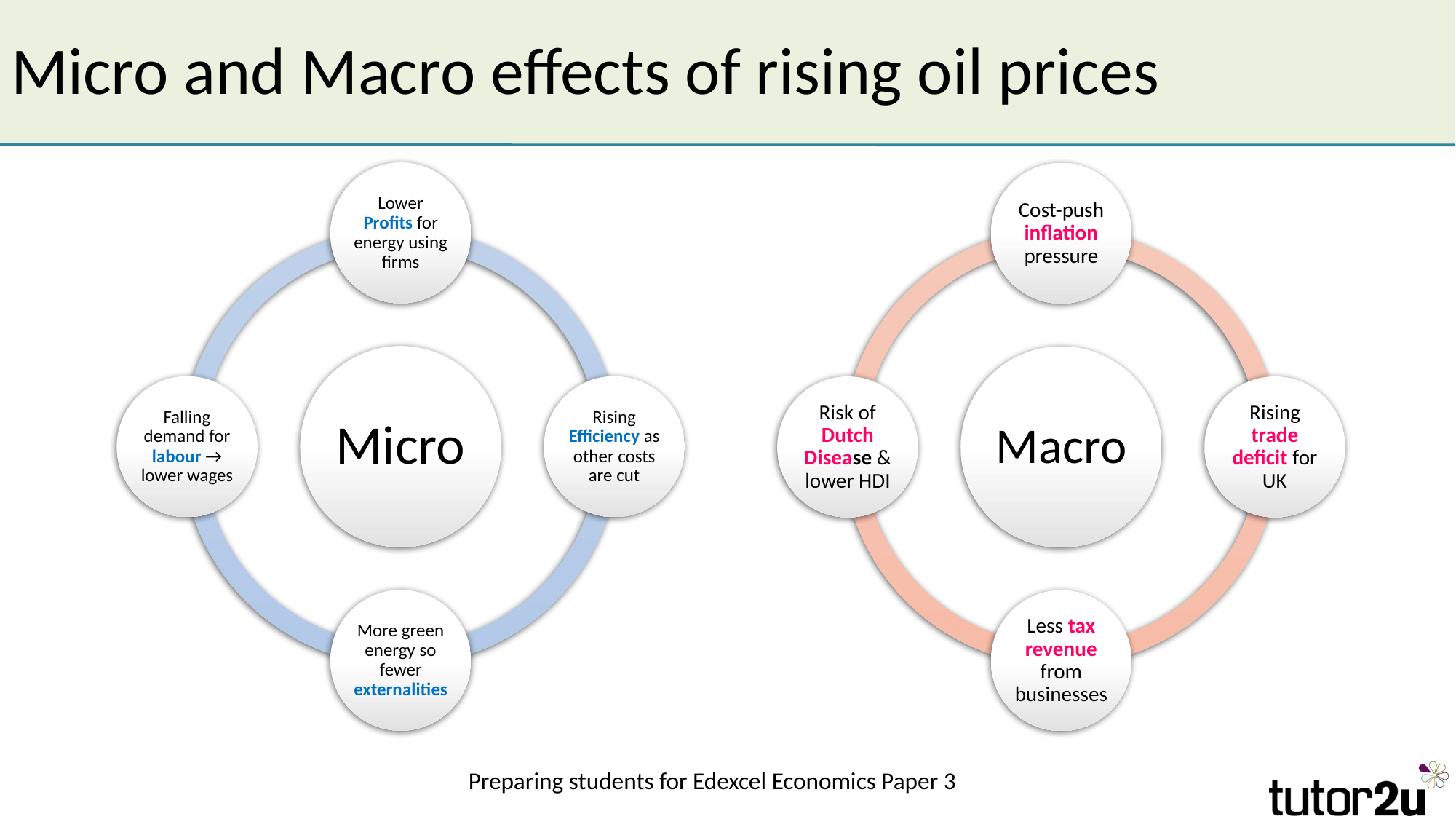

Micro and Macro effects of rising oil prices
Micro
Lower Profits for energy using firms
Rising Efficiency as other costs are cut
More green energy so fewer externalities
Falling demand for labour → lower wages
Macro
Cost-push inflation pressure
Rising trade deficit for UK
Less tax revenue from businesses
Risk of Dutch Disease & lower HDI
Preparing students for Edexcel Economics Paper 3